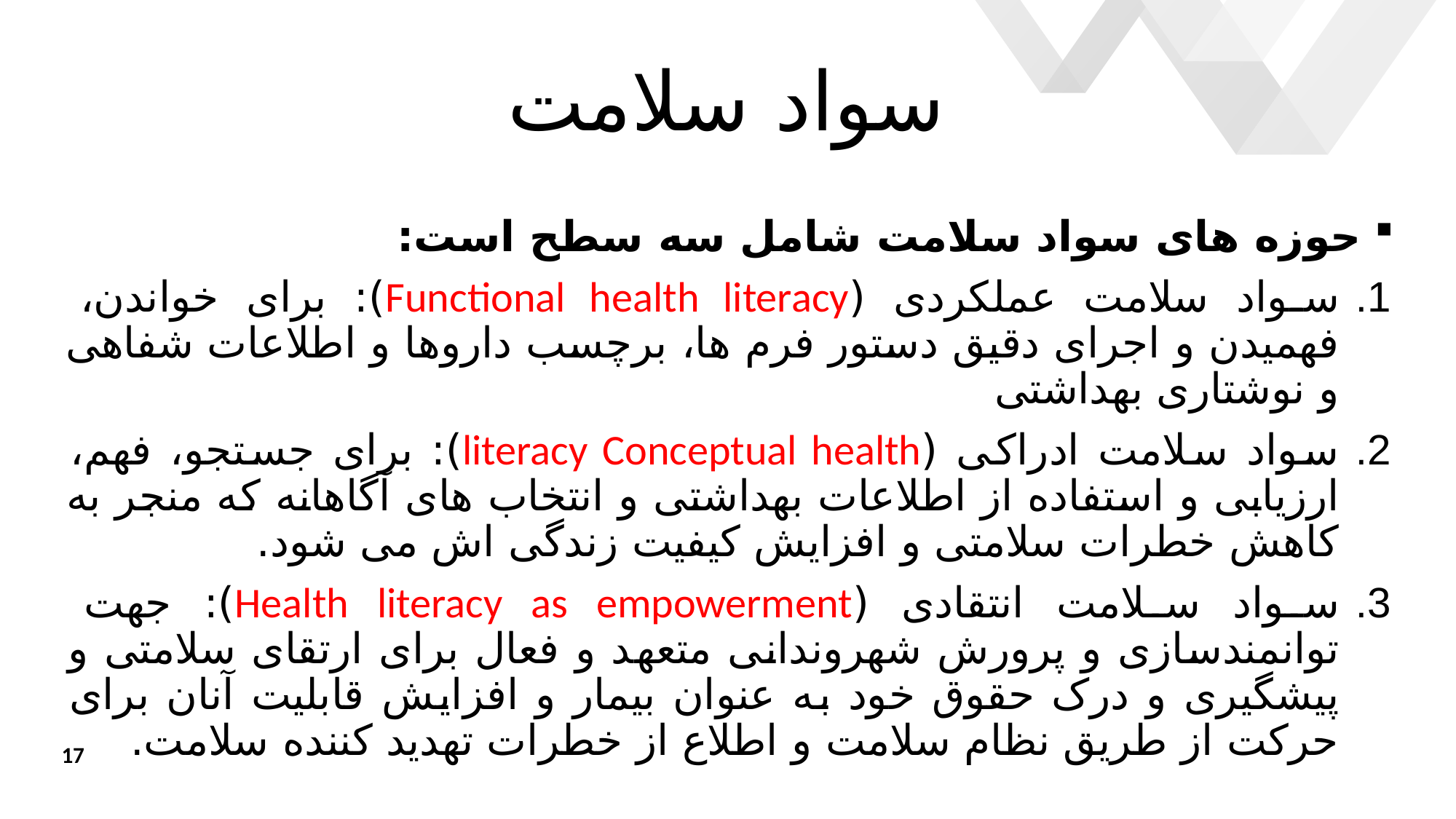

# سواد سلامت
حوزه های سواد سلامت شامل سه سطح است:
سواد سلامت عملکردی (Functional health literacy): برای خواندن، فهمیدن و اجرای دقیق دستور فرم ها، برچسب داروها و اطلاعات شفاهی و نوشتاری بهداشتی
سواد سلامت ادراکی (literacy Conceptual health): برای جستجو، فهم، ارزیابی و استفاده از اطلاعات بهداشتی و انتخاب های آگاهانه که منجر به کاهش خطرات سلامتی و افزایش کیفیت زندگی اش می شود.
سواد سلامت انتقادی (Health literacy as empowerment): جهت توانمندسازی و پرورش شهروندانی متعهد و فعال برای ارتقای سلامتی و پیشگیری و درک حقوق خود به عنوان بیمار و افزایش قابلیت آنان برای حرکت از طریق نظام سلامت و اطلاع از خطرات تهدید کننده سلامت.
17